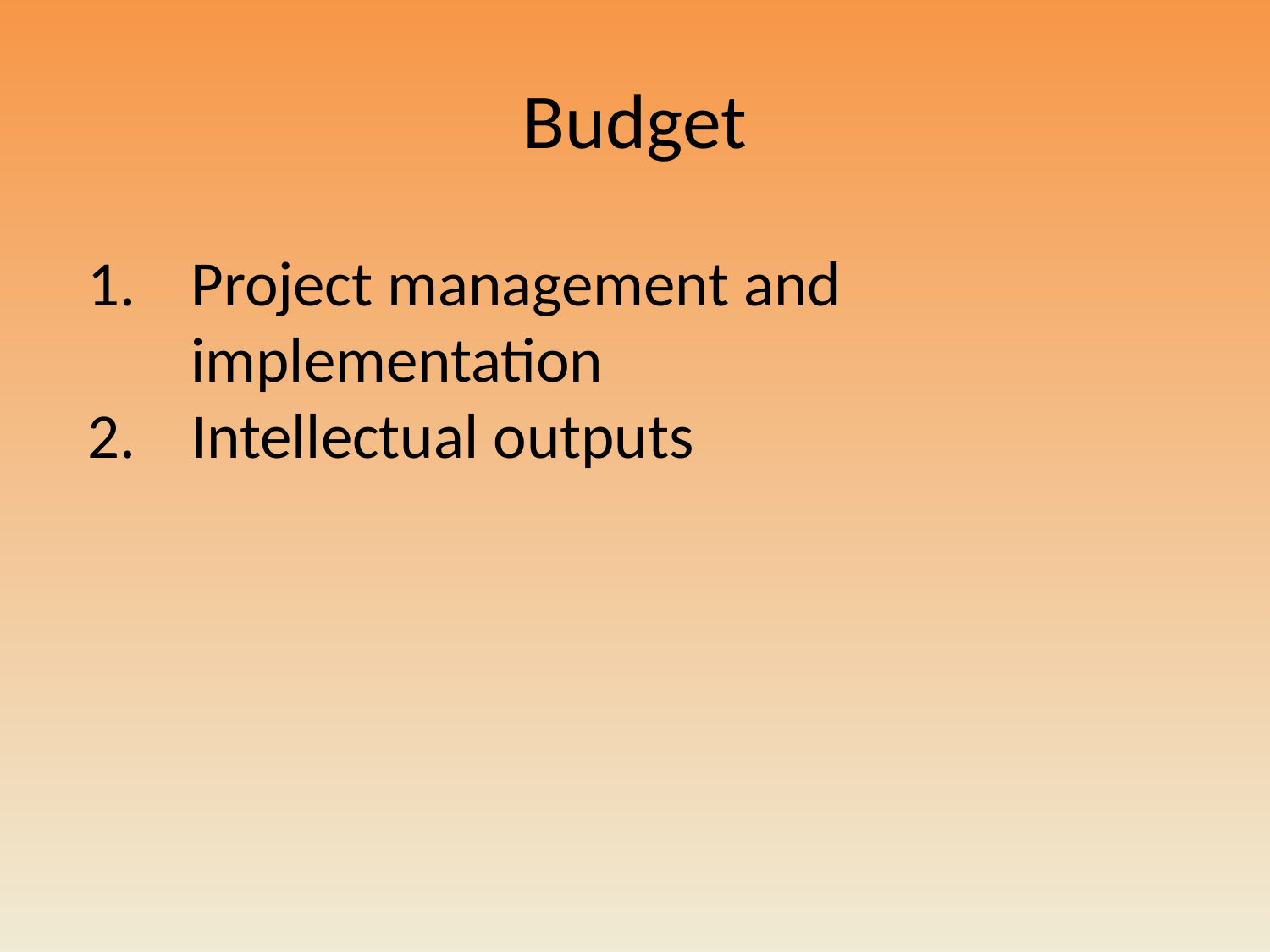

# Budget
Project management and implementation
Intellectual outputs